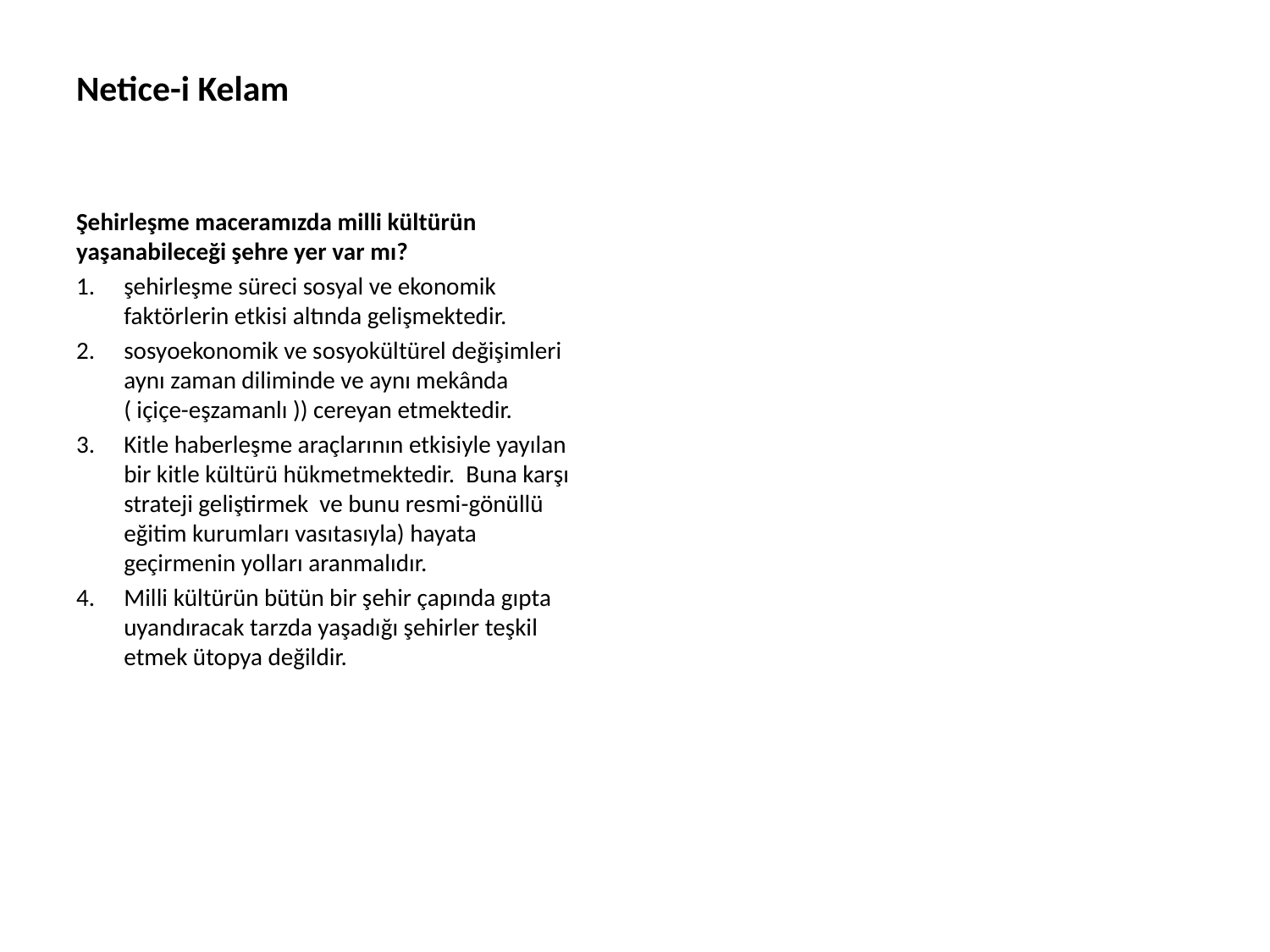

# Netice-i Kelam

Şehirleşme maceramızda milli kültürün yaşanabileceği şehre yer var mı?
şehirleşme süreci sosyal ve ekonomik faktörlerin etkisi altında gelişmektedir.
sosyoekonomik ve sosyokültürel değişimleri aynı zaman diliminde ve aynı mekânda ( içiçe-eşzamanlı )) cereyan etmektedir.
Kitle haberleşme araçlarının etkisiyle yayılan bir kitle kültürü hükmetmektedir.  Buna karşı strateji geliştirmek  ve bunu resmi-gönüllü eğitim kurumları vasıtasıyla) hayata geçirmenin yolları aranmalıdır.
Milli kültürün bütün bir şehir çapında gıpta uyandıracak tarzda yaşadığı şehirler teşkil etmek ütopya değildir.